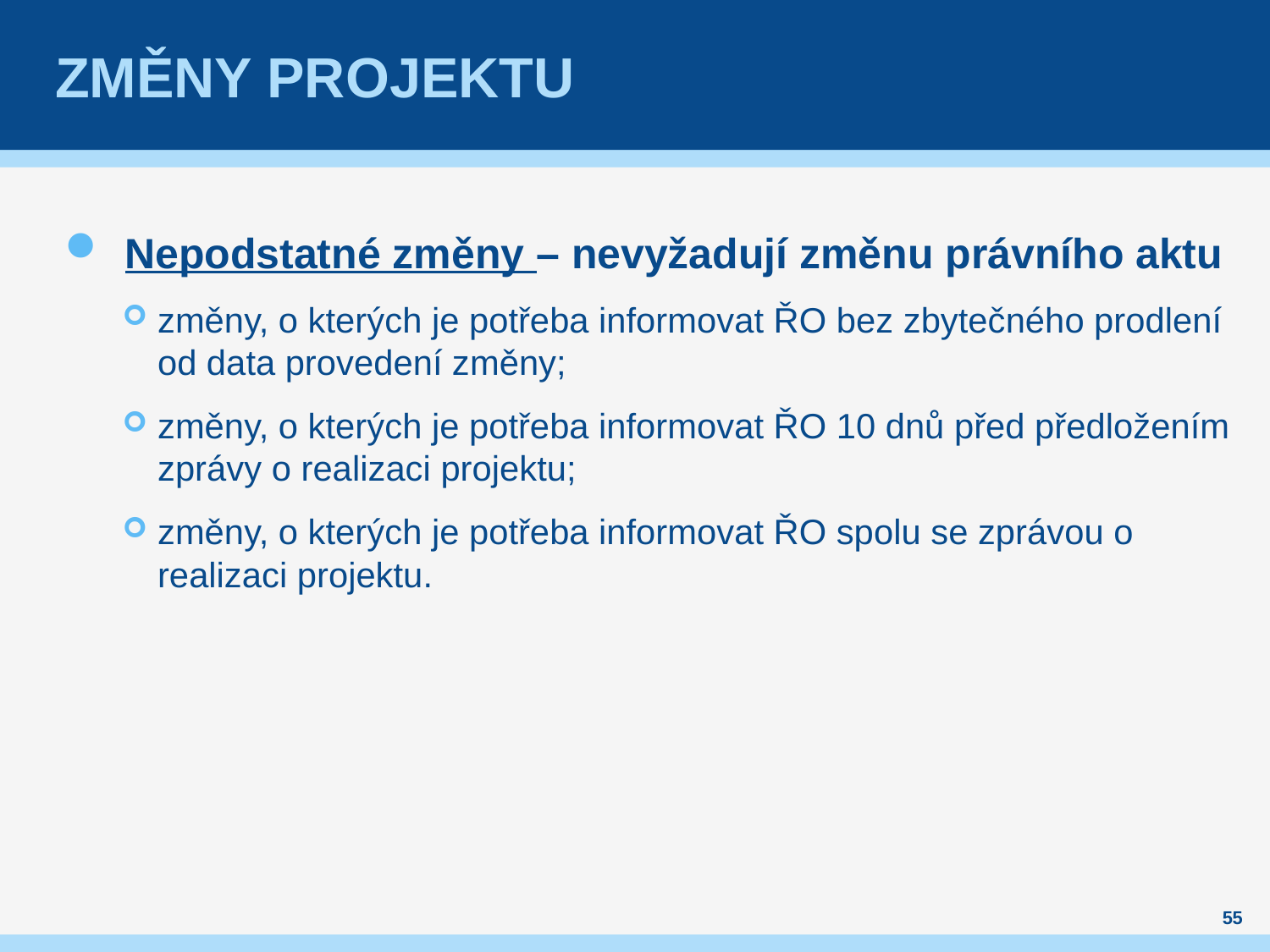

# Změny projektu
Nepodstatné změny – nevyžadují změnu právního aktu
změny, o kterých je potřeba informovat ŘO bez zbytečného prodlení od data provedení změny;
změny, o kterých je potřeba informovat ŘO 10 dnů před předložením zprávy o realizaci projektu;
změny, o kterých je potřeba informovat ŘO spolu se zprávou o realizaci projektu.

55